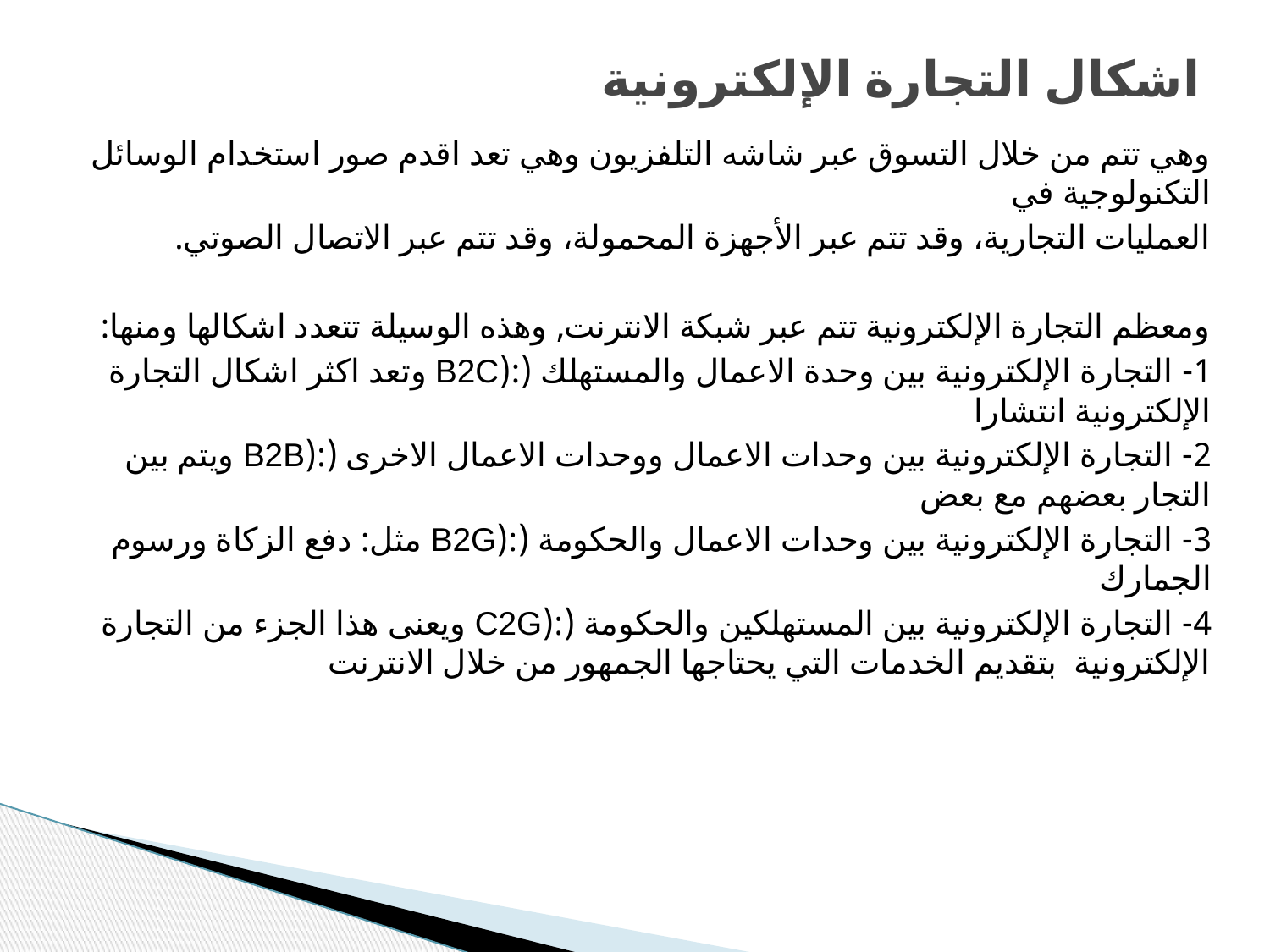

# اشكال التجارة الإلكترونية
وهي تتم من خلال التسوق عبر شاشه التلفزيون وهي تعد اقدم صور استخدام الوسائل التكنولوجية في
العمليات التجارية، وقد تتم عبر الأجهزة المحمولة، وقد تتم عبر الاتصال الصوتي.

ومعظم التجارة الإلكترونية تتم عبر شبكة الانترنت, وهذه الوسيلة تتعدد اشكالها ومنها:
1- التجارة الإلكترونية بين وحدة الاعمال والمستهلك (:(B2C وتعد اكثر اشكال التجارة الإلكترونية انتشارا
2- التجارة الإلكترونية بين وحدات الاعمال ووحدات الاعمال الاخرى (:(B2B ويتم بين التجار بعضهم مع بعض
3- التجارة الإلكترونية بين وحدات الاعمال والحكومة (:(B2G مثل: دفع الزكاة ورسوم الجمارك
4- التجارة الإلكترونية بين المستهلكين والحكومة (:(C2G ويعنى هذا الجزء من التجارة الإلكترونية  بتقديم الخدمات التي يحتاجها الجمهور من خلال الانترنت